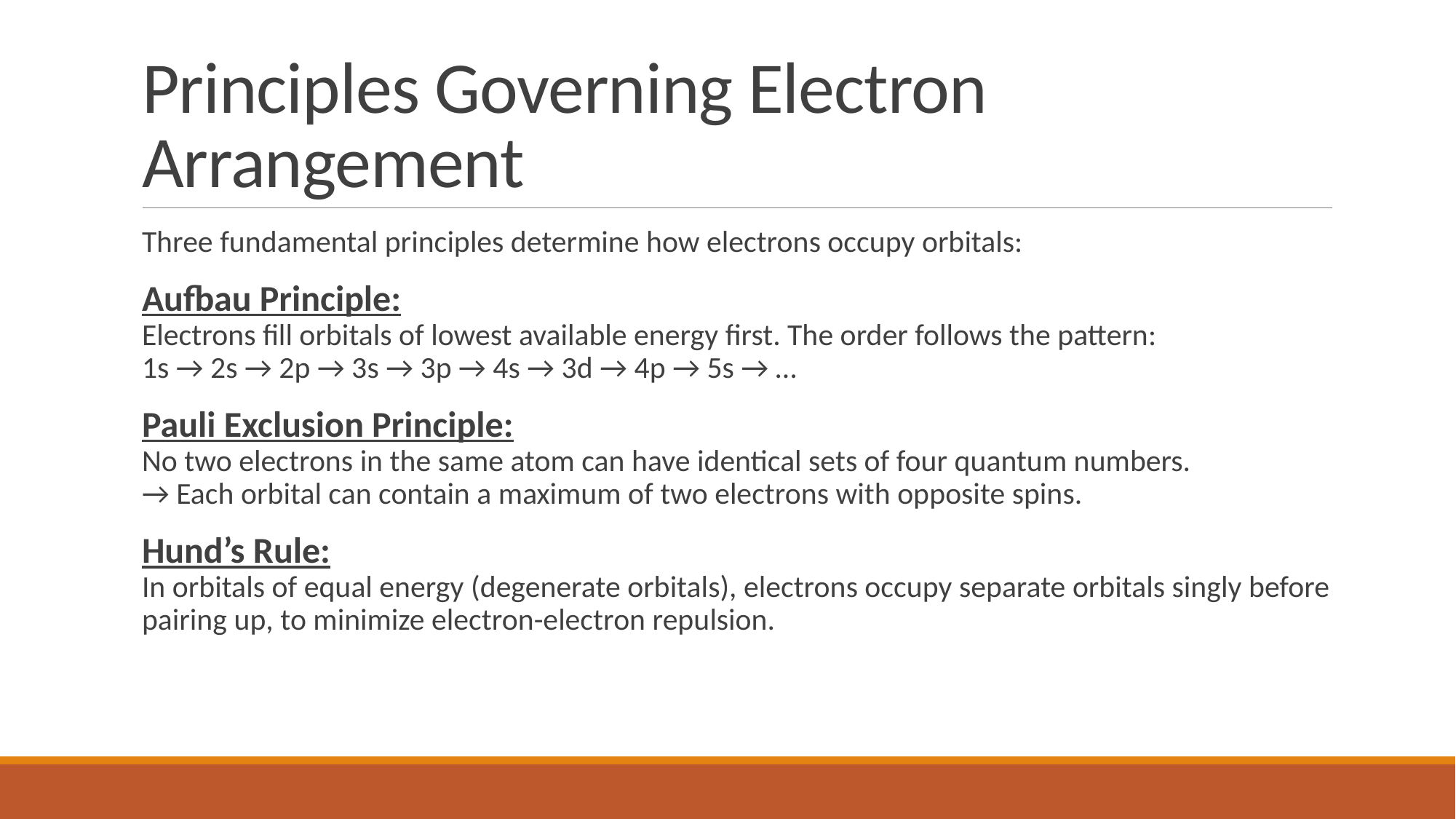

# Principles Governing Electron Arrangement
Three fundamental principles determine how electrons occupy orbitals:
Aufbau Principle:
Electrons fill orbitals of lowest available energy first. The order follows the pattern:
1s → 2s → 2p → 3s → 3p → 4s → 3d → 4p → 5s → …
Pauli Exclusion Principle:
No two electrons in the same atom can have identical sets of four quantum numbers.
→ Each orbital can contain a maximum of two electrons with opposite spins.
Hund’s Rule:
In orbitals of equal energy (degenerate orbitals), electrons occupy separate orbitals singly before pairing up, to minimize electron-electron repulsion.